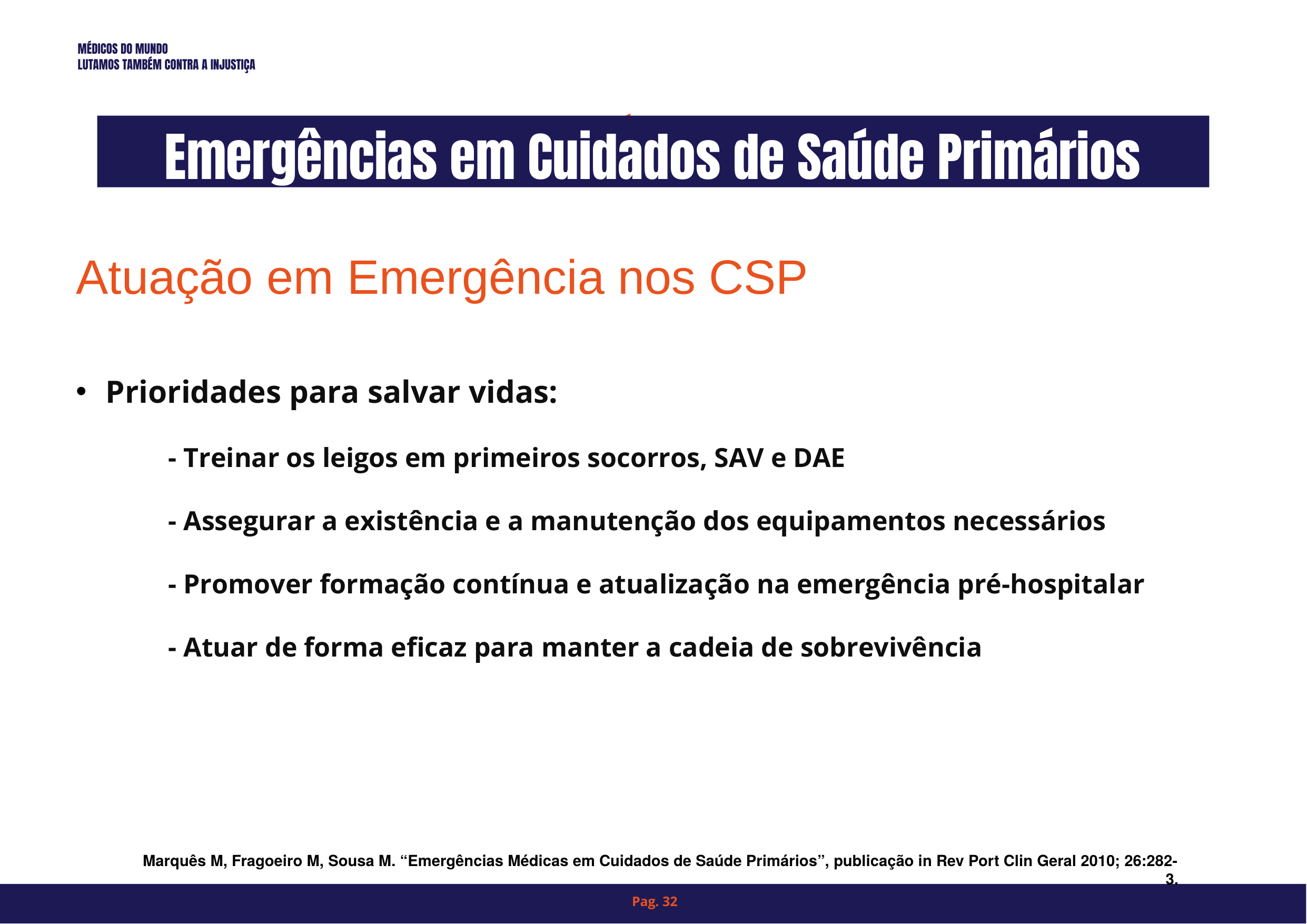

MÉDICOS DO MUNDO
LUTAMOS TAMBÉM CONTRA A INJUSTIÇA

# TÍTULO 1
Emergências em Cuidados de Saúde Primários

Atuação em Emergência nos CSP

Prioridades para salvar vidas:
			- Treinar os leigos em primeiros socorros, SAV e DAE
			- Assegurar a existência e a manutenção dos equipamentos necessários
			- Promover formação contínua e atualização na emergência pré-hospitalar
			- Atuar de forma eficaz para manter a cadeia de sobrevivência

Marquês M, Fragoeiro M, Sousa M. “Emergências Médicas em Cuidados de Saúde Primários”, publicação in Rev Port Clin Geral 2010; 26:282-3.

Pag. 32